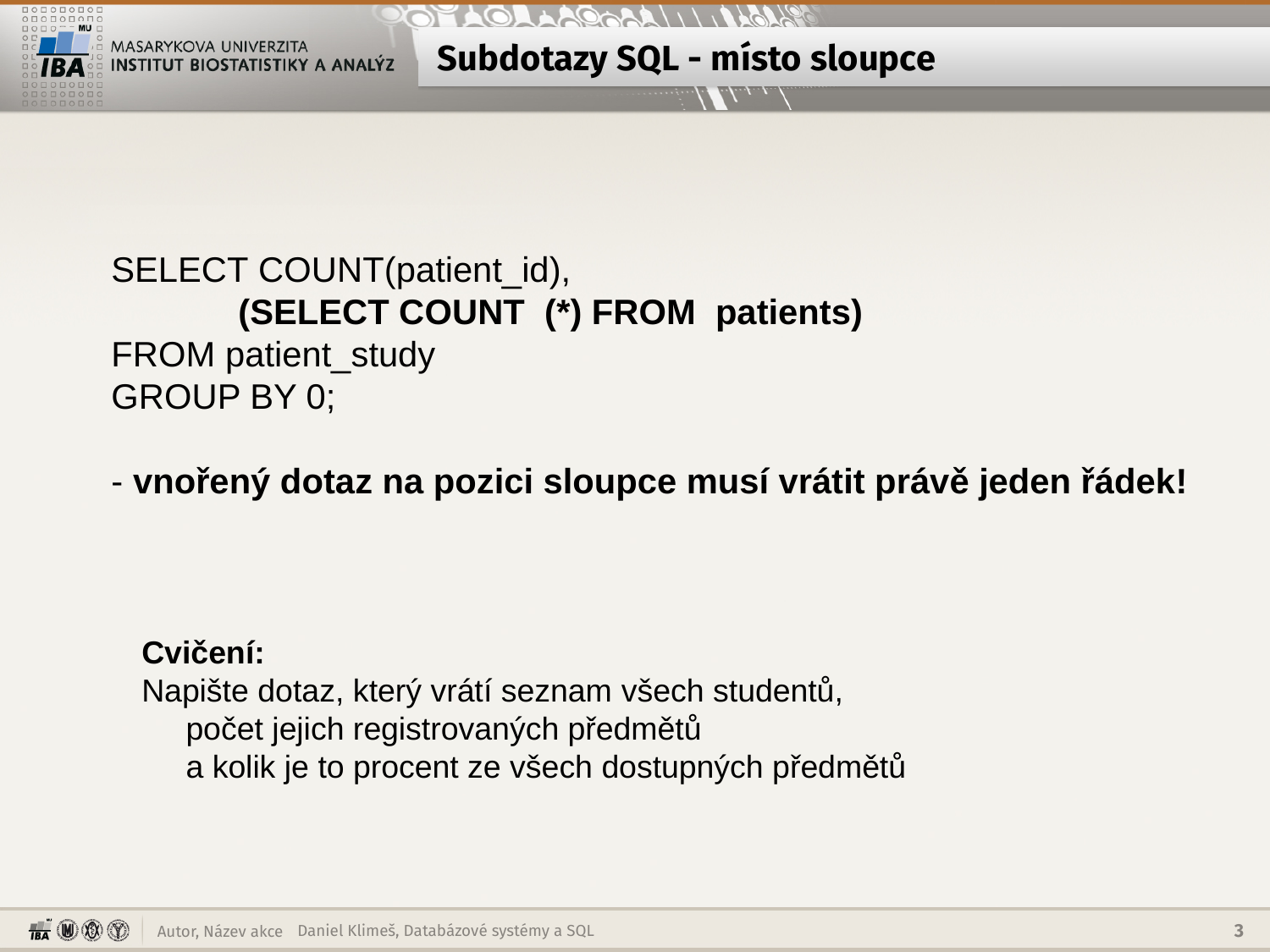

# Subdotazy SQL - místo sloupce

SELECT COUNT(patient_id),
	(SELECT COUNT  (*) FROM  patients)
FROM patient_study
GROUP BY 0;

- vnořený dotaz na pozici sloupce musí vrátit právě jeden řádek!
Cvičení:
Napište dotaz, který vrátí seznam všech studentů,
     počet jejich registrovaných předmětů
     a kolik je to procent ze všech dostupných předmětů
Daniel Klimeš, Databázové systémy a SQL
3